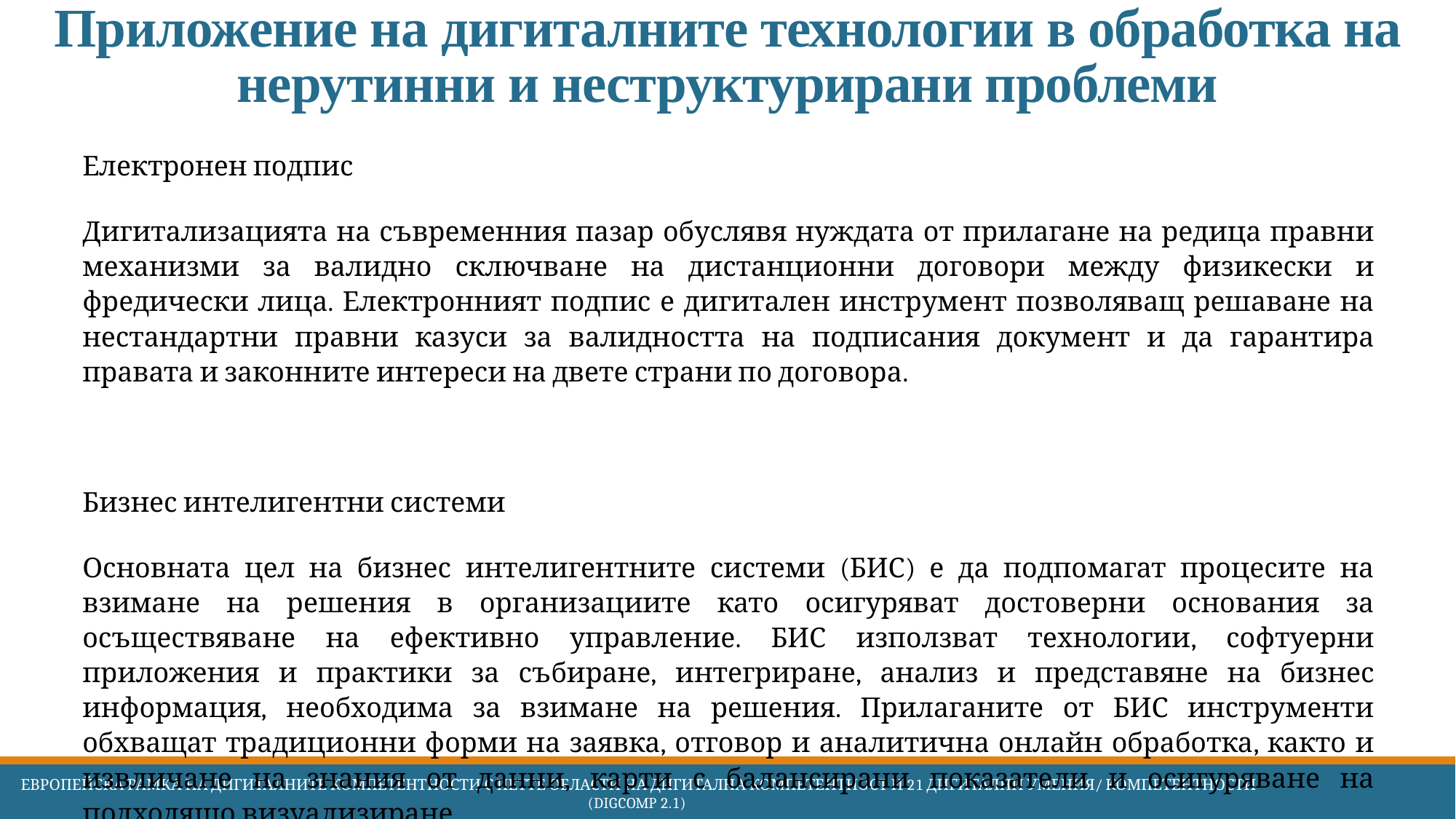

# Приложение на дигиталните технологии в обработка на нерутинни и неструктурирани проблеми
Електронен подпис
Дигитализацията на съвременния пазар обуслявя нуждата от прилагане на редица правни механизми за валидно сключване на дистанционни договори между физикески и фредически лица. Електронният подпис е дигитален инструмент позволяващ решаване на нестандартни правни казуси за валидността на подписания документ и да гарантира правата и законните интереси на двете страни по договора.

Бизнес интелигентни системи
Основната цел на бизнес интелигентните системи (БИС) е да подпомагат процесите на взимане на решения в организациите като осигуряват достоверни основания за осъществяване на ефективно управление. БИС използват технологии, софтуерни приложения и практики за събиране, интегриране, анализ и представяне на бизнес информация, необходима за взимане на решения. Прилаганите от БИС инструменти обхващат традиционни форми на заявка, отговор и аналитична онлайн обработка, както и извличане на знания от данни, карти с балансирани показатели и осигуряване на подходящо визуализиране.

 Европейска Рамка на дигиталните компетентности с петте области на дигитална компетентност и 21 дигитални умения/ компетентности (DigComp 2.1)